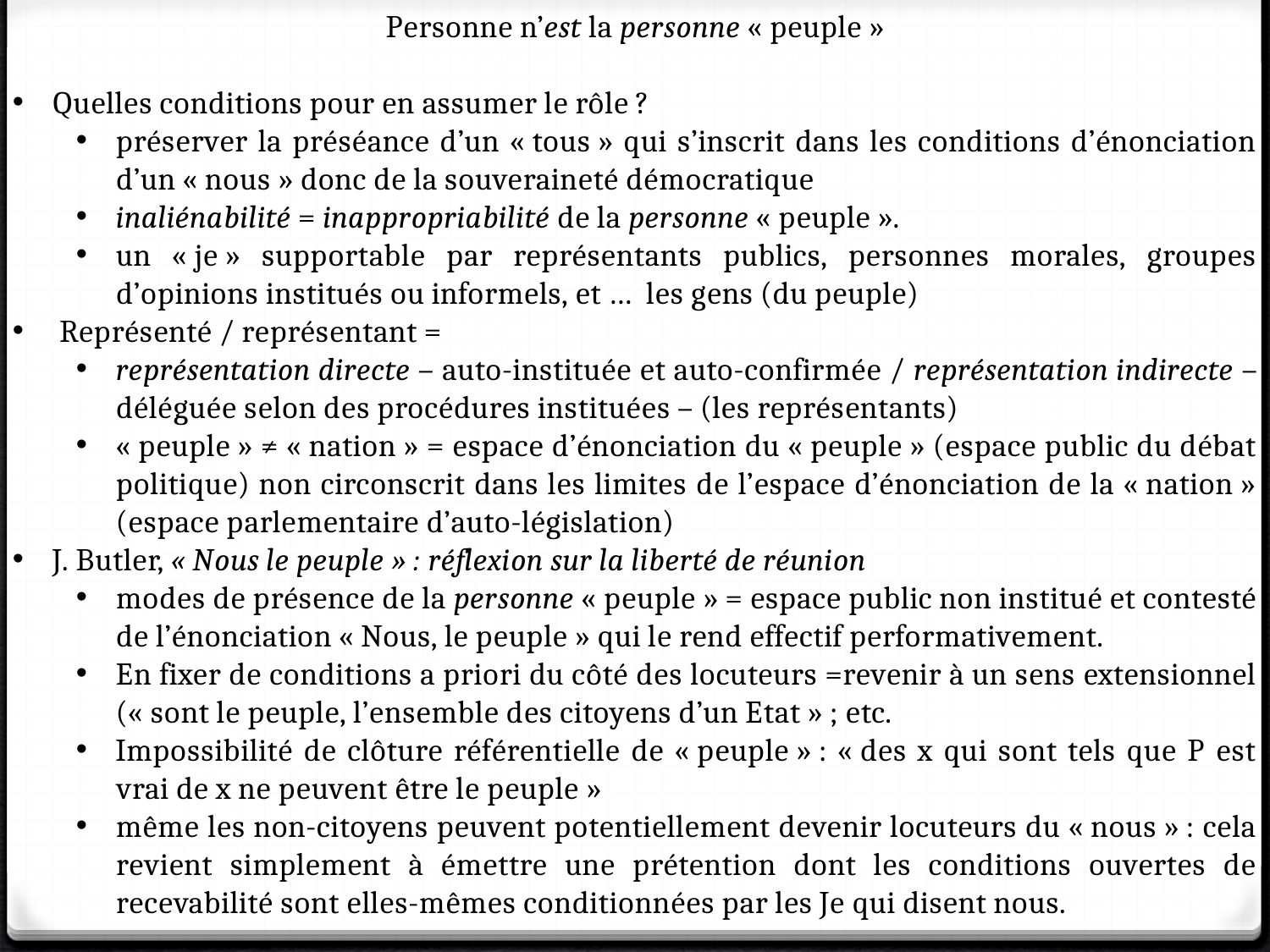

Personne n’est la personne « peuple »

Quelles conditions pour en assumer le rôle ?
préserver la préséance d’un « tous » qui s’inscrit dans les conditions d’énonciation d’un « nous » donc de la souveraineté démocratique
inaliénabilité = inappropriabilité de la personne « peuple ».
un « je » supportable par représentants publics, personnes morales, groupes d’opinions institués ou informels, et …  les gens (du peuple)
 Représenté / représentant =
représentation directe – auto-instituée et auto-confirmée / représentation indirecte – déléguée selon des procédures instituées – (les représentants)
« peuple » ≠ « nation » = espace d’énonciation du « peuple » (espace public du débat politique) non circonscrit dans les limites de l’espace d’énonciation de la « nation » (espace parlementaire d’auto-législation)
J. Butler, « Nous le peuple » : réflexion sur la liberté de réunion
modes de présence de la personne « peuple » = espace public non institué et contesté de l’énonciation « Nous, le peuple » qui le rend effectif performativement.
En fixer de conditions a priori du côté des locuteurs =revenir à un sens extensionnel (« sont le peuple, l’ensemble des citoyens d’un Etat » ; etc.
Impossibilité de clôture référentielle de « peuple » : « des x qui sont tels que P est vrai de x ne peuvent être le peuple »
même les non-citoyens peuvent potentiellement devenir locuteurs du « nous » : cela revient simplement à émettre une prétention dont les conditions ouvertes de recevabilité sont elles-mêmes conditionnées par les Je qui disent nous.